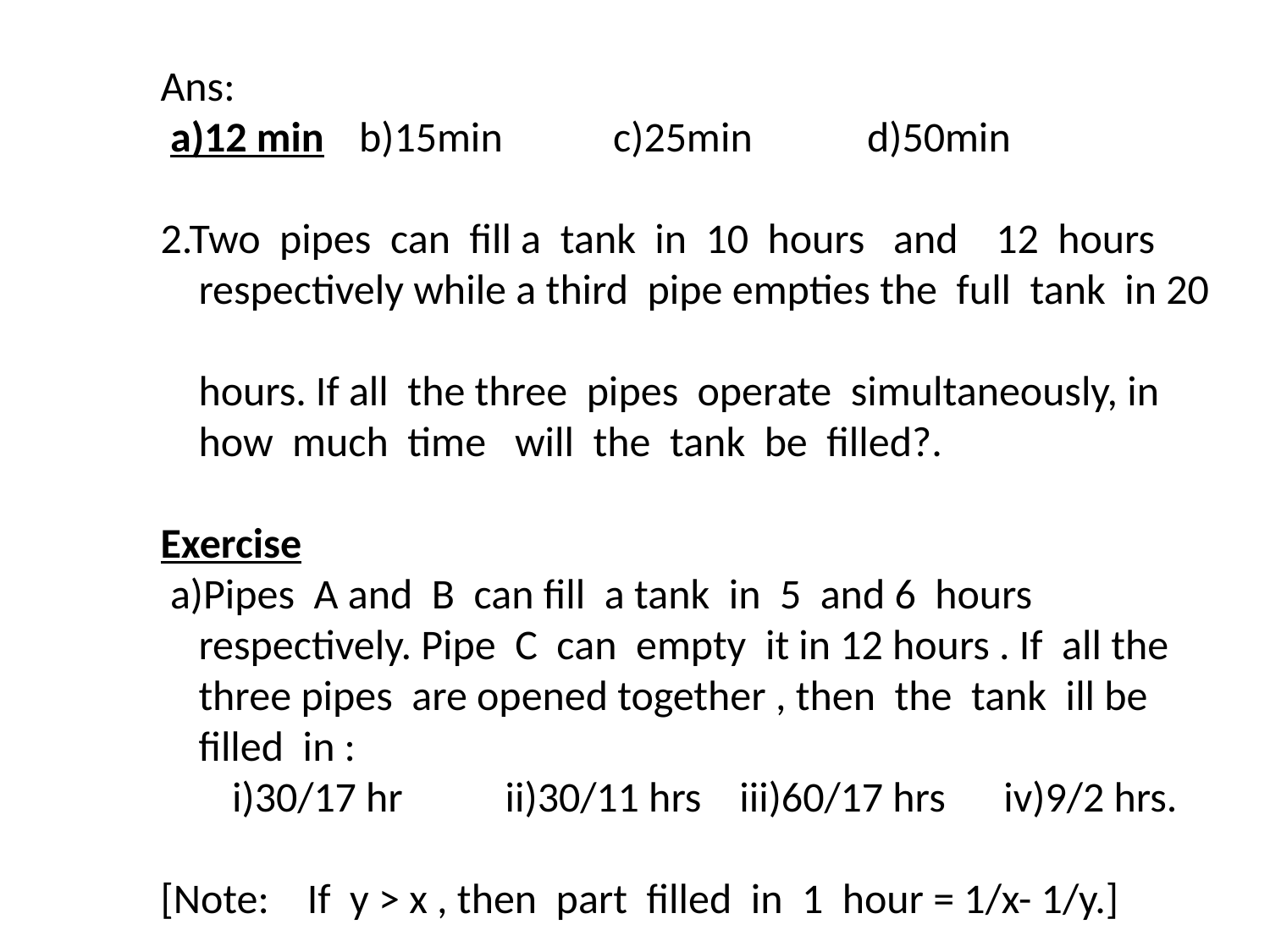

Ans:
 a)12 min	b)15min	c)25min	d)50min

2.Two  pipes  can  fill a  tank  in  10  hours   and    12  hours
    respectively while a third  pipe empties the  full  tank  in 20
    hours. If all  the three  pipes  operate  simultaneously, in
    how  much  time   will  the  tank  be  filled?.

Exercise
 a)Pipes  A and  B  can fill  a tank  in  5  and 6  hours
    respectively. Pipe  C  can  empty  it in 12 hours . If  all the
    three pipes  are opened together , then  the  tank  ill be
    filled  in :
	i)30/17 hr 	  ii)30/11 hrs    iii)60/17 hrs 	 iv)9/2 hrs.

[Note:    If  y > x , then  part  filled  in  1  hour = 1/x- 1/y.]